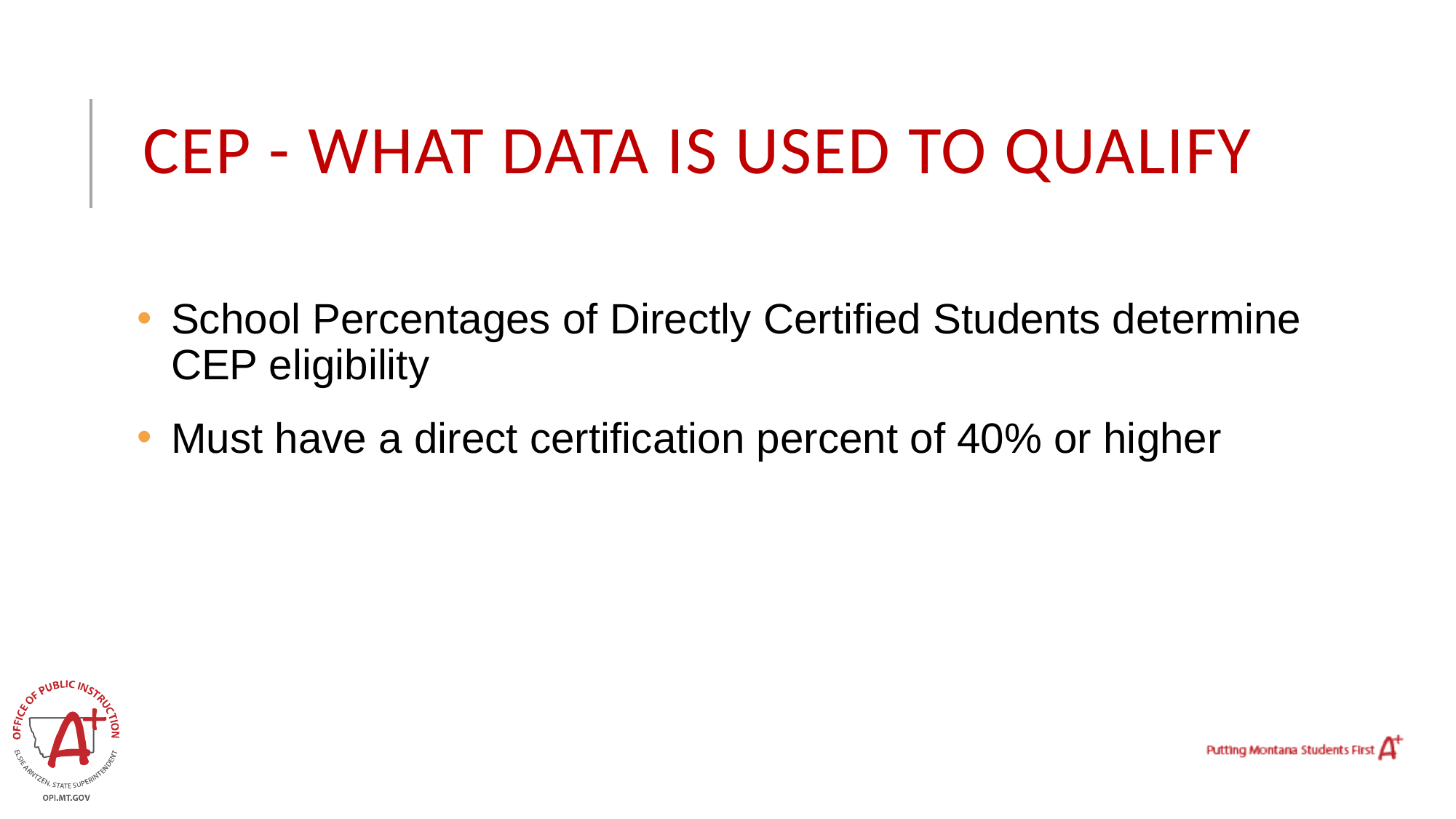

# CEP - What data is used to Qualify
School Percentages of Directly Certified Students determine CEP eligibility
Must have a direct certification percent of 40% or higher